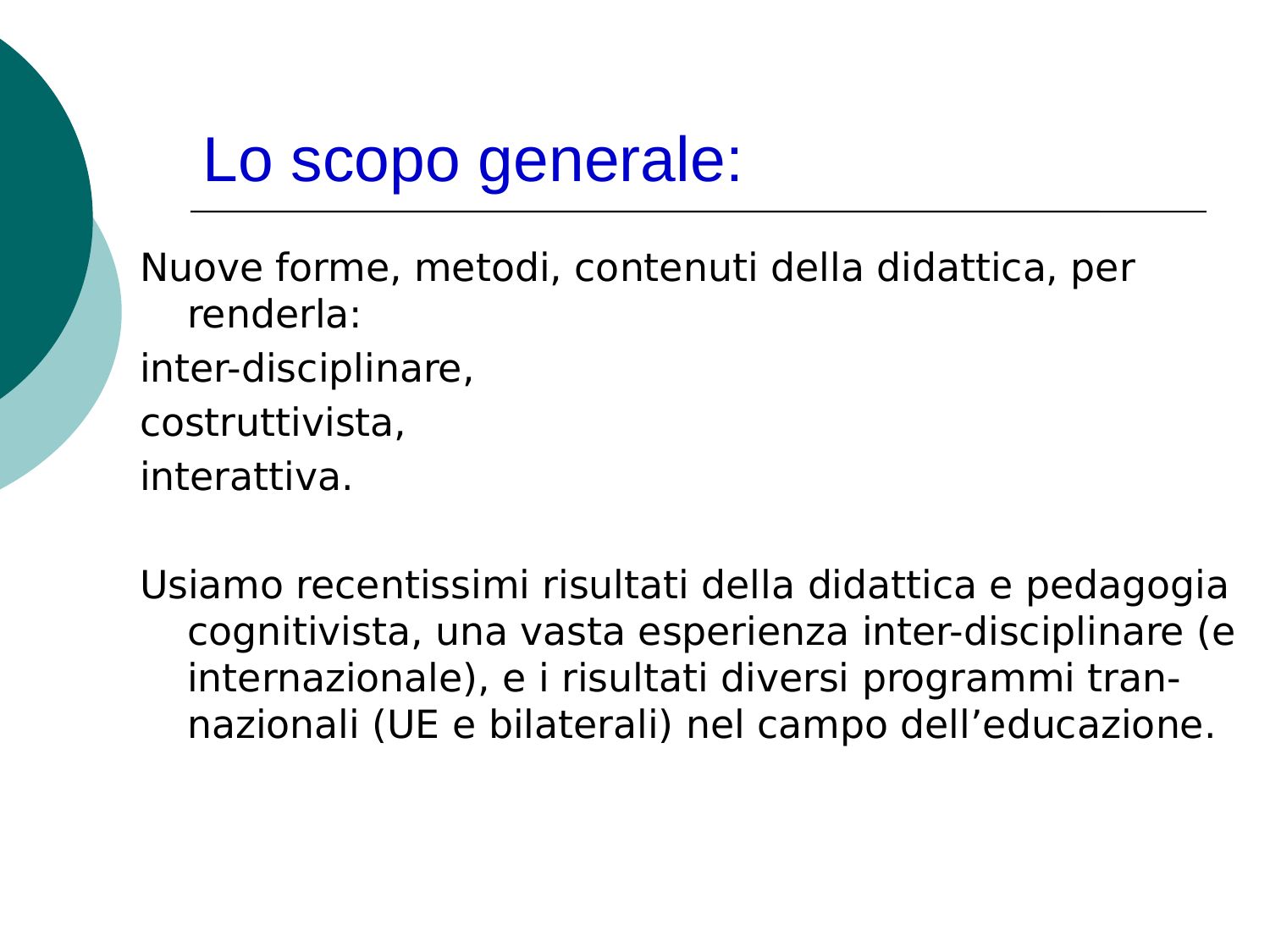

# Lo scopo generale:
Nuove forme, metodi, contenuti della didattica, per renderla:
inter-disciplinare,
costruttivista,
interattiva.

Usiamo recentissimi risultati della didattica e pedagogia cognitivista, una vasta esperienza inter-disciplinare (e internazionale), e i risultati diversi programmi tran-nazionali (UE e bilaterali) nel campo dell’educazione.